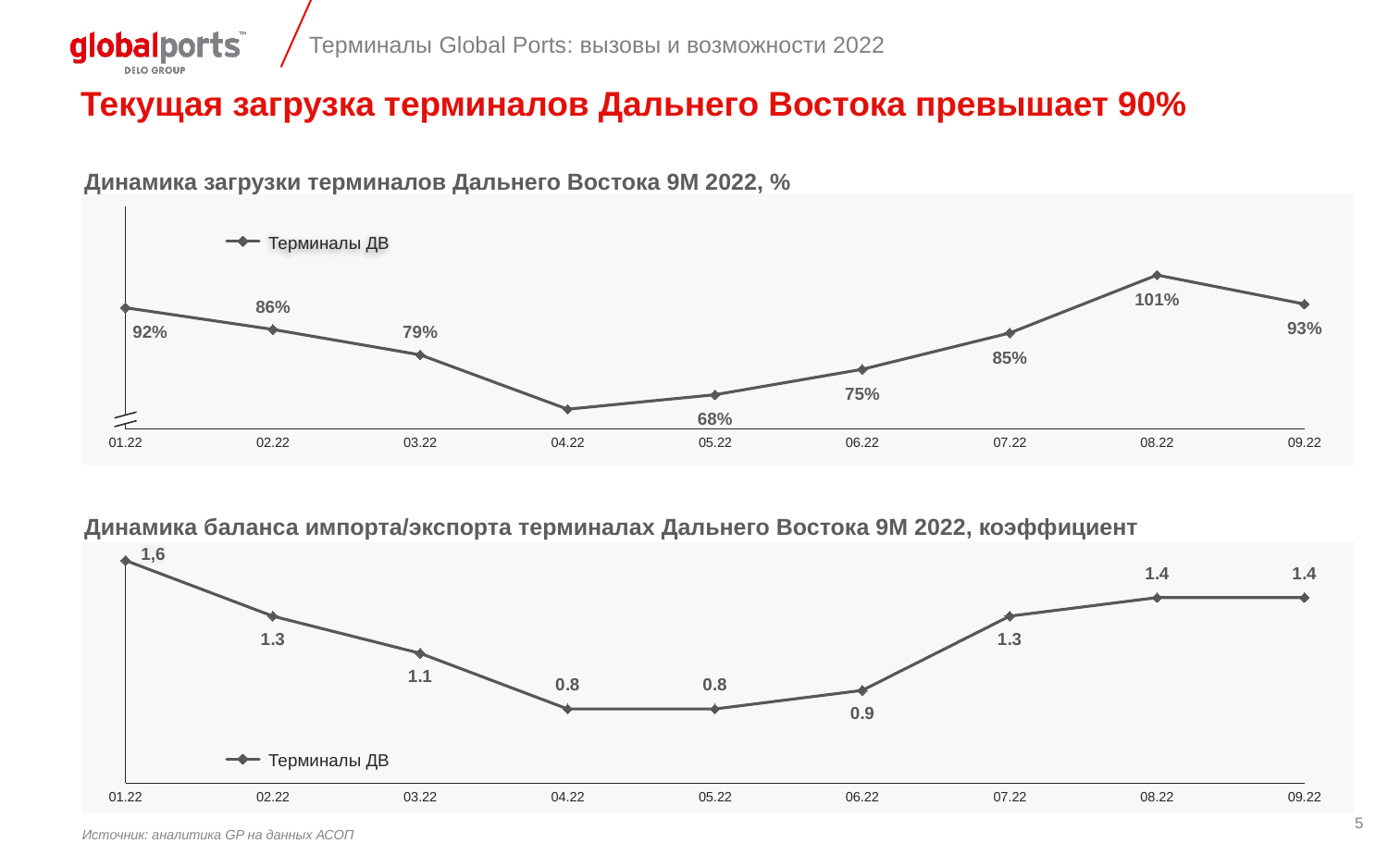

Текущая загрузка терминалов Дальнего Востока превышает 90%
Динамика загрузки терминалов Дальнего Востока 9М 2022, %

### Chart

| Category |  |
|---|---|

Терминалы ДВ

101%
86%
93%
79%
92%

85%

75%

68%

01.22
02.22
03.22
04.22
05.22
06.22
07.22
08.22
09.22
Динамика баланса импорта/экспорта терминалах Дальнего Востока 9М 2022, коэффициент

1,6

### Chart

| Category |  |
|---|---|
Терминалы ДВ

01.22
02.22
03.22
04.22
05.22
06.22
07.22
08.22
09.22
Источник: аналитика GP на данных АСОП